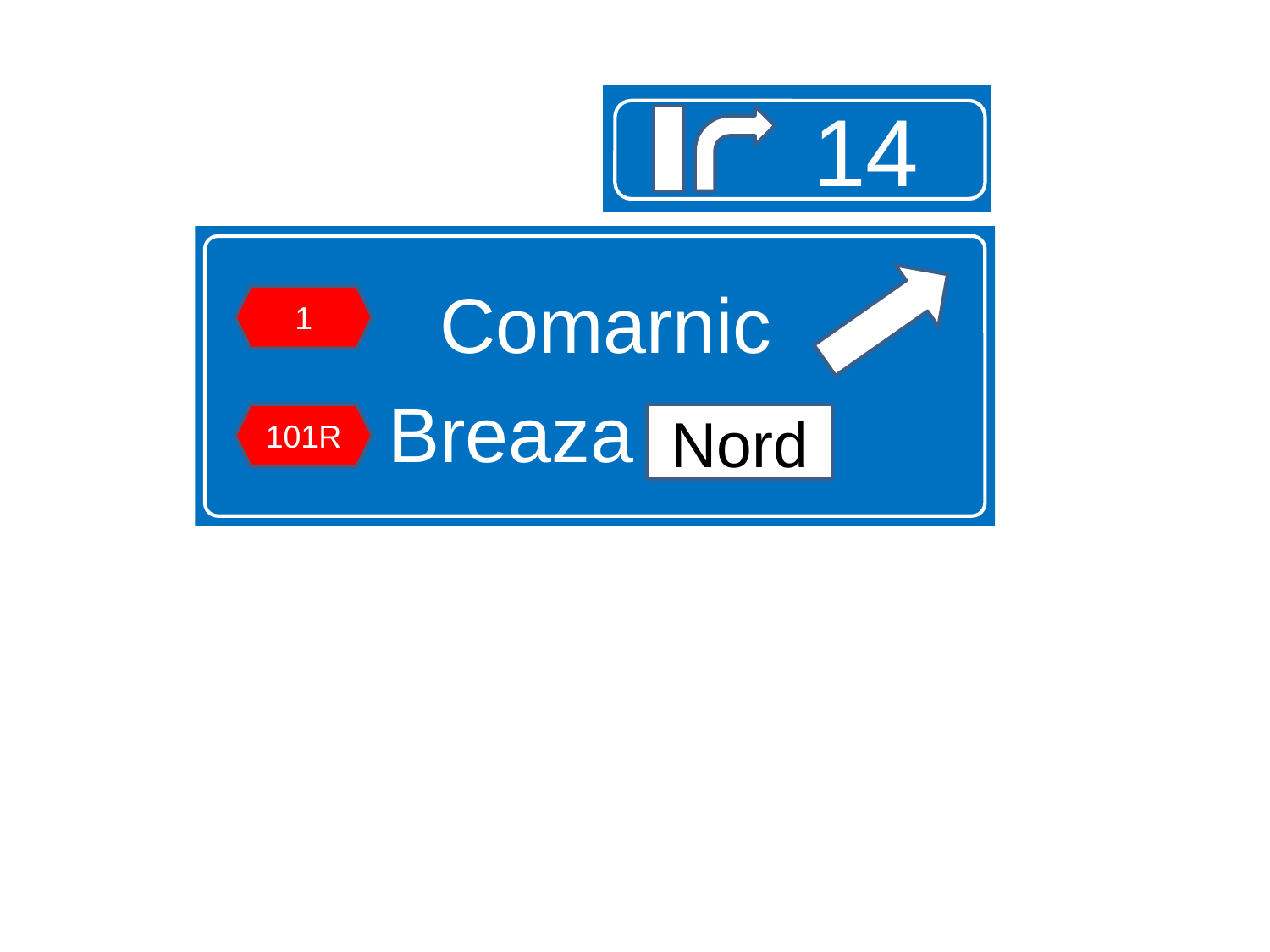

14

Comarnic
Breaza Nord

1
101R
Nord